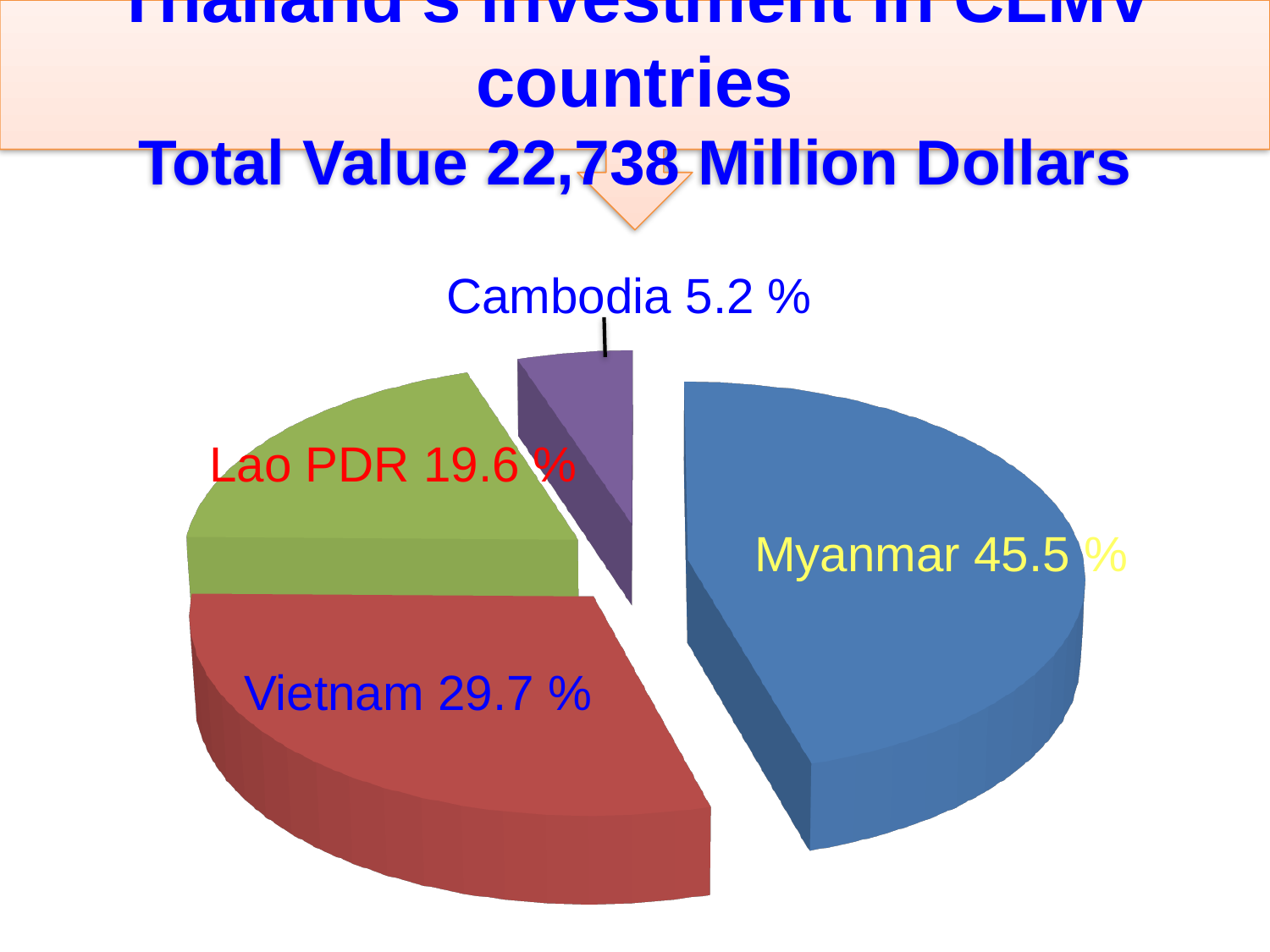

Thailand’s investment in CLMV countries
Total Value 22,738 Million Dollars
Cambodia 5.2 %

[unsupported chart]

Lao PDR 19.6 %
Myanmar 45.5 %
Vietnam 29.7 %